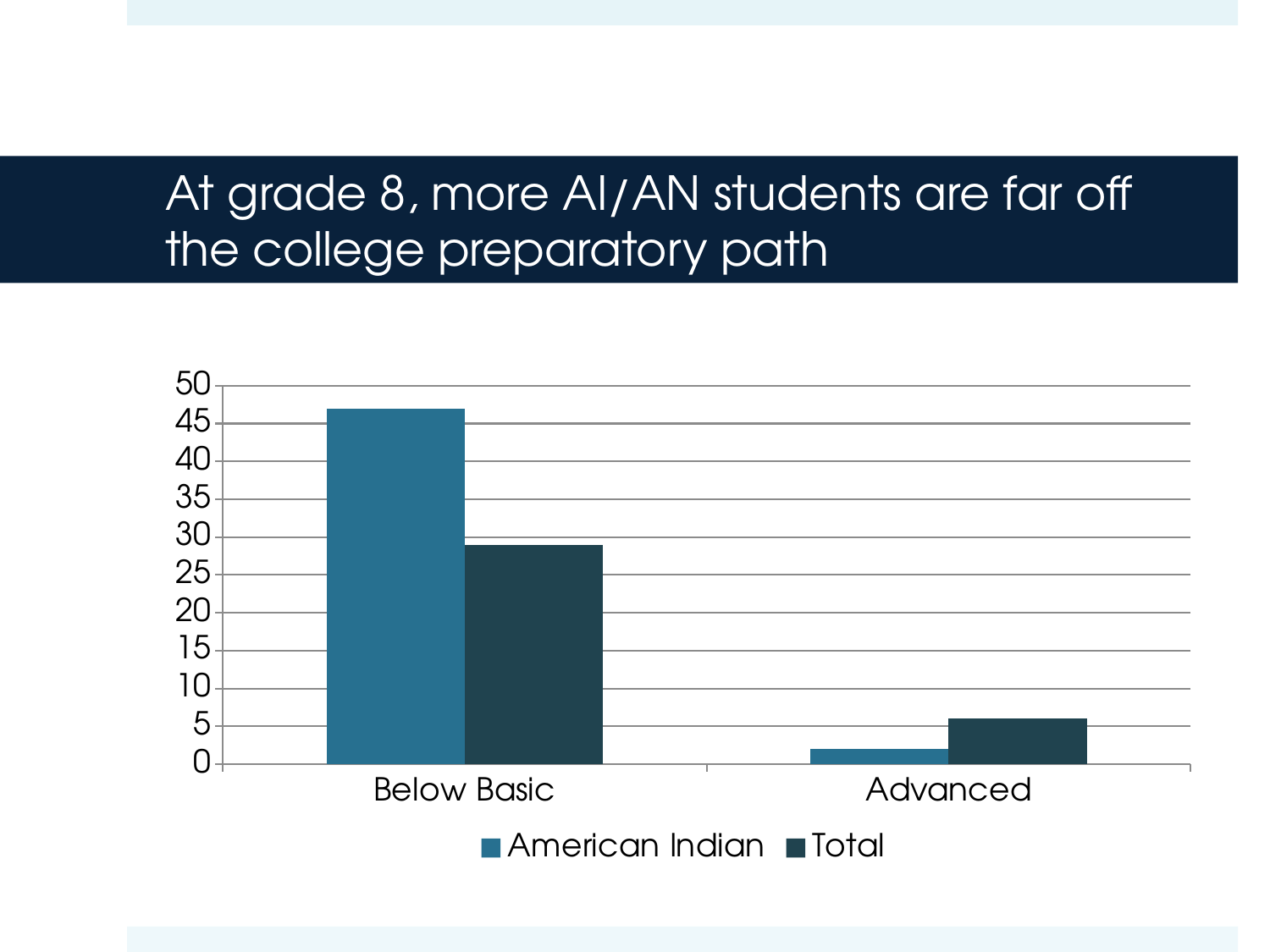

# At grade 8, more AI/AN students are far off the college preparatory path

### Chart

| Category | American Indian | Total |
|---|---|---|
| Below Basic | 47.0 | 29.0 |
| Advanced | 2.0 | 6.0 |